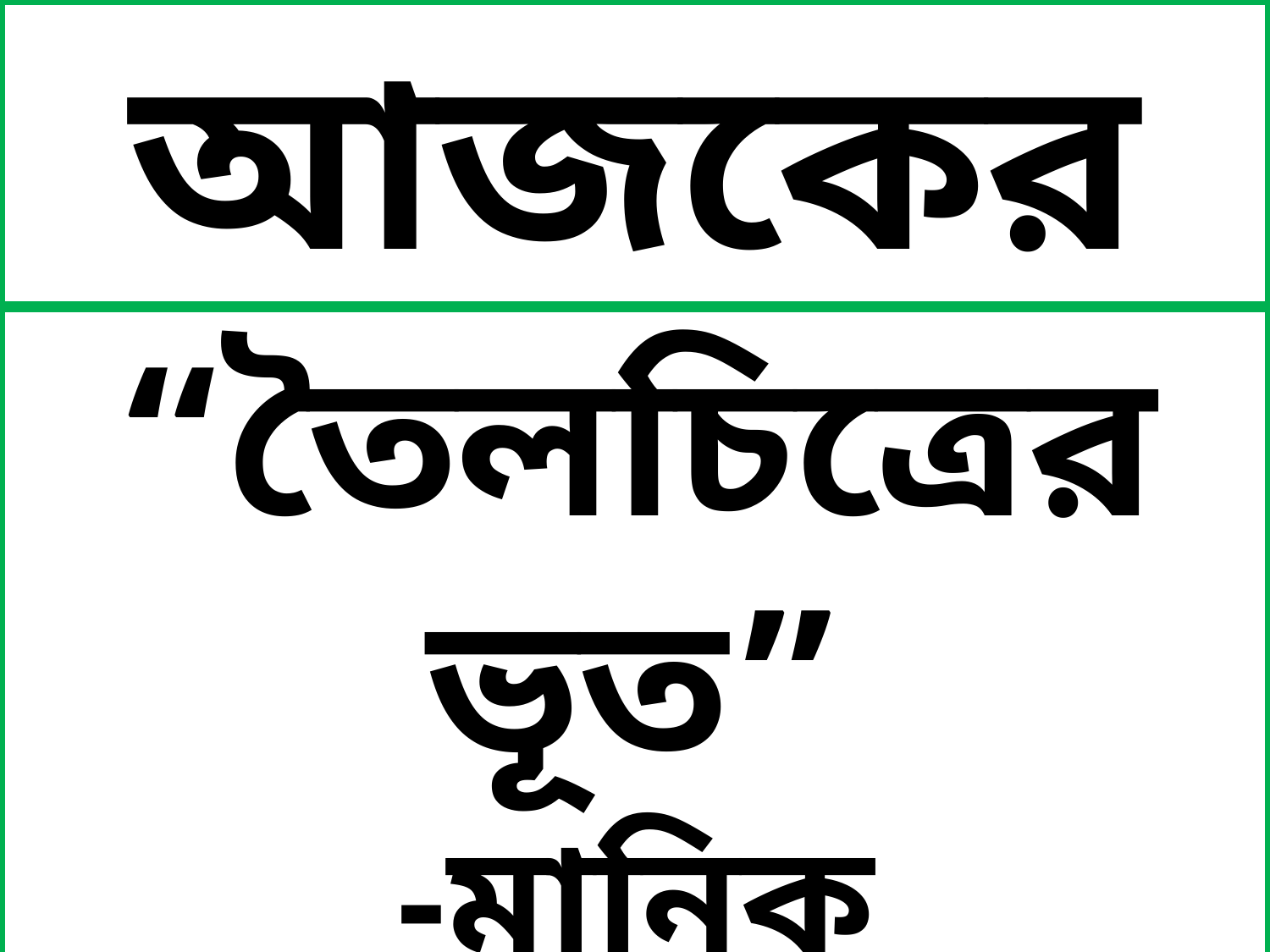

আজকের পাঠ
“তৈলচিত্রের ভূত”
-মানিক বন্দ্যোপাধ্যায়
(৩য় অংশ)